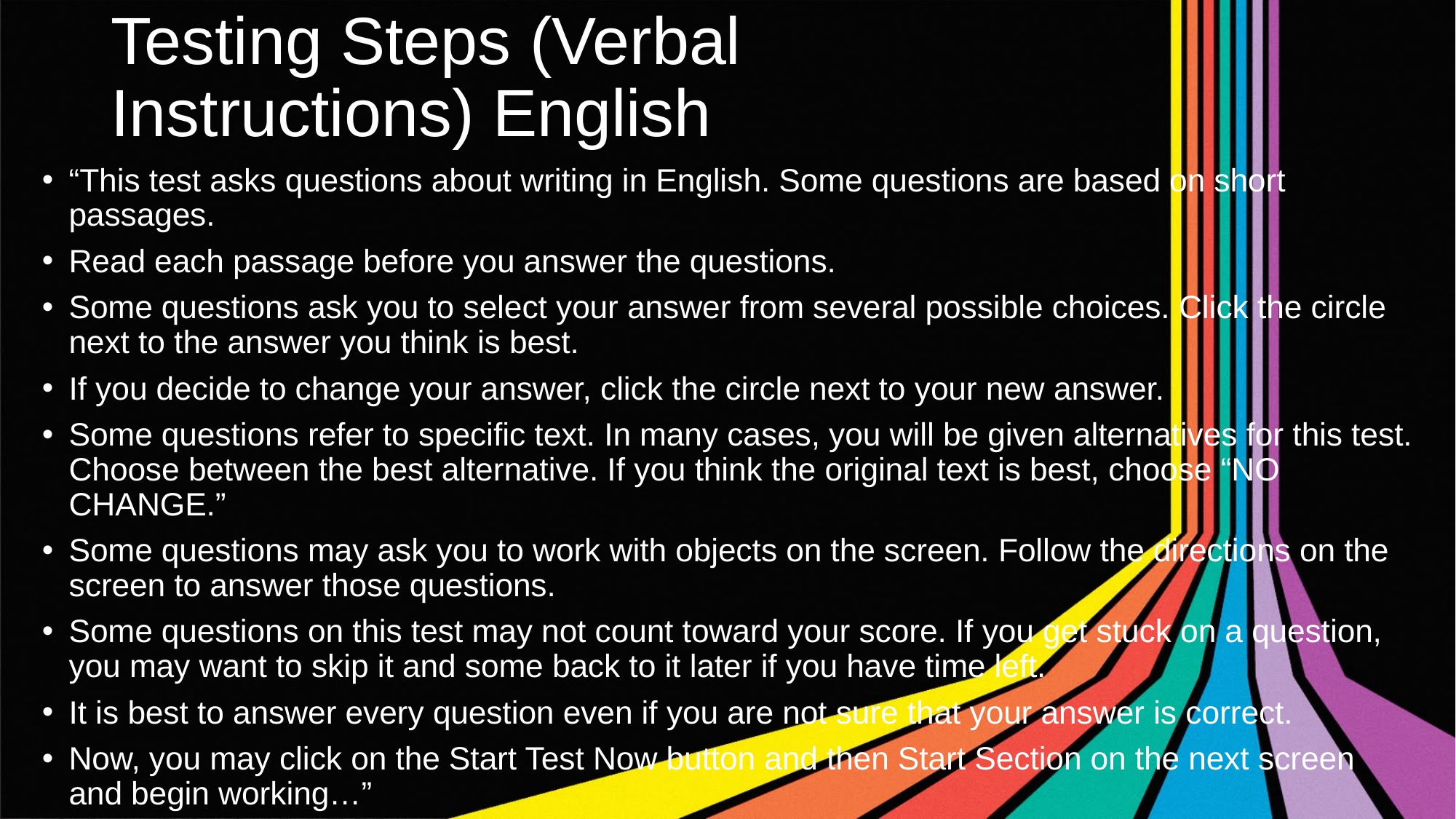

# Testing Steps (Verbal Instructions) English
“This test asks questions about writing in English. Some questions are based on short passages.
Read each passage before you answer the questions.
Some questions ask you to select your answer from several possible choices. Click the circle next to the answer you think is best.
If you decide to change your answer, click the circle next to your new answer.
Some questions refer to specific text. In many cases, you will be given alternatives for this test. Choose between the best alternative. If you think the original text is best, choose “NO CHANGE.”
Some questions may ask you to work with objects on the screen. Follow the directions on the screen to answer those questions.
Some questions on this test may not count toward your score. If you get stuck on a question, you may want to skip it and some back to it later if you have time left.
It is best to answer every question even if you are not sure that your answer is correct.
Now, you may click on the Start Test Now button and then Start Section on the next screen and begin working…”